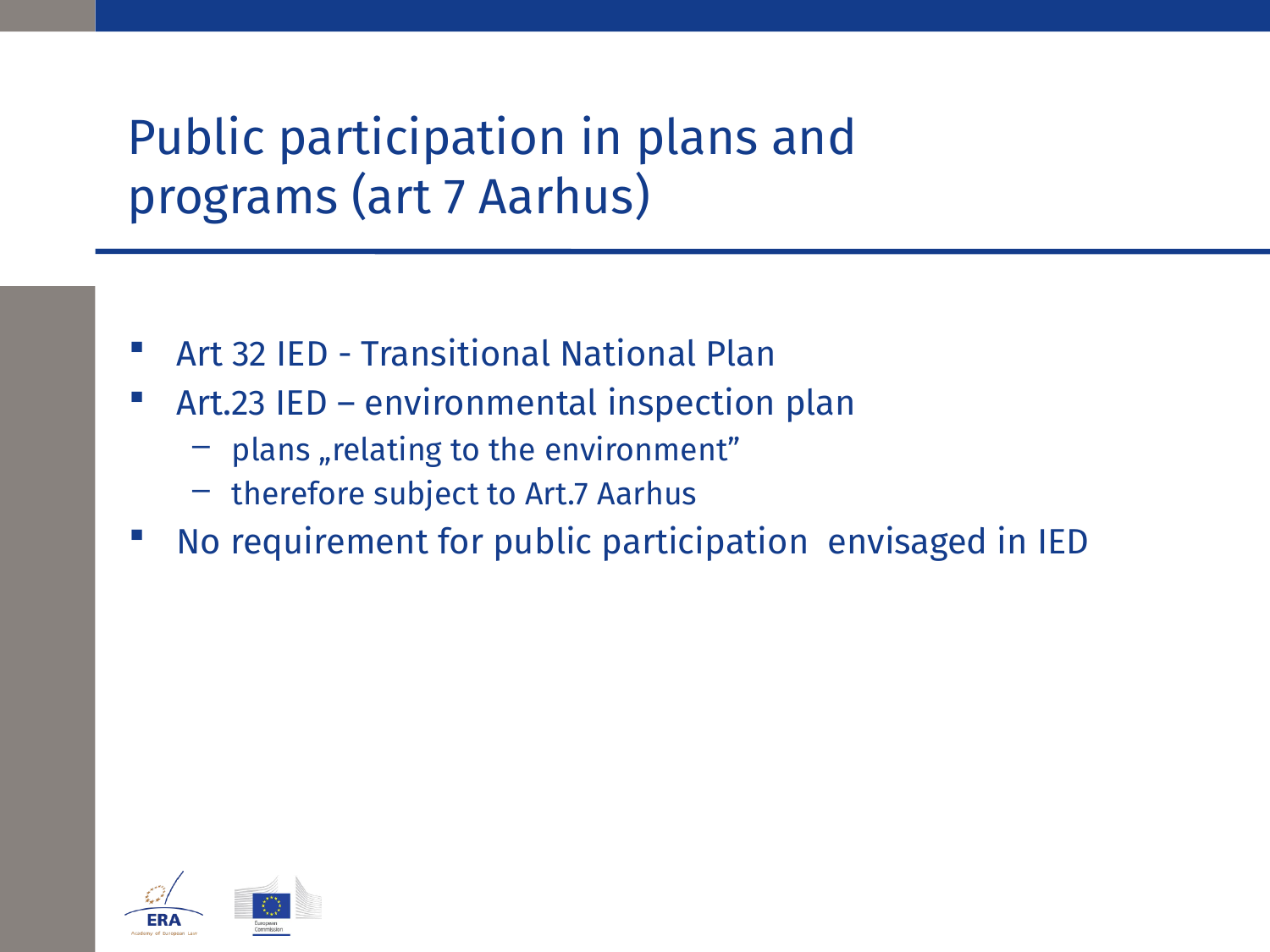

# Public participation in plans and programs (art 7 Aarhus)

Art 32 IED - Transitional National Plan
Art.23 IED – environmental inspection plan
plans „relating to the environment”
therefore subject to Art.7 Aarhus
No requirement for public participation  envisaged in IED